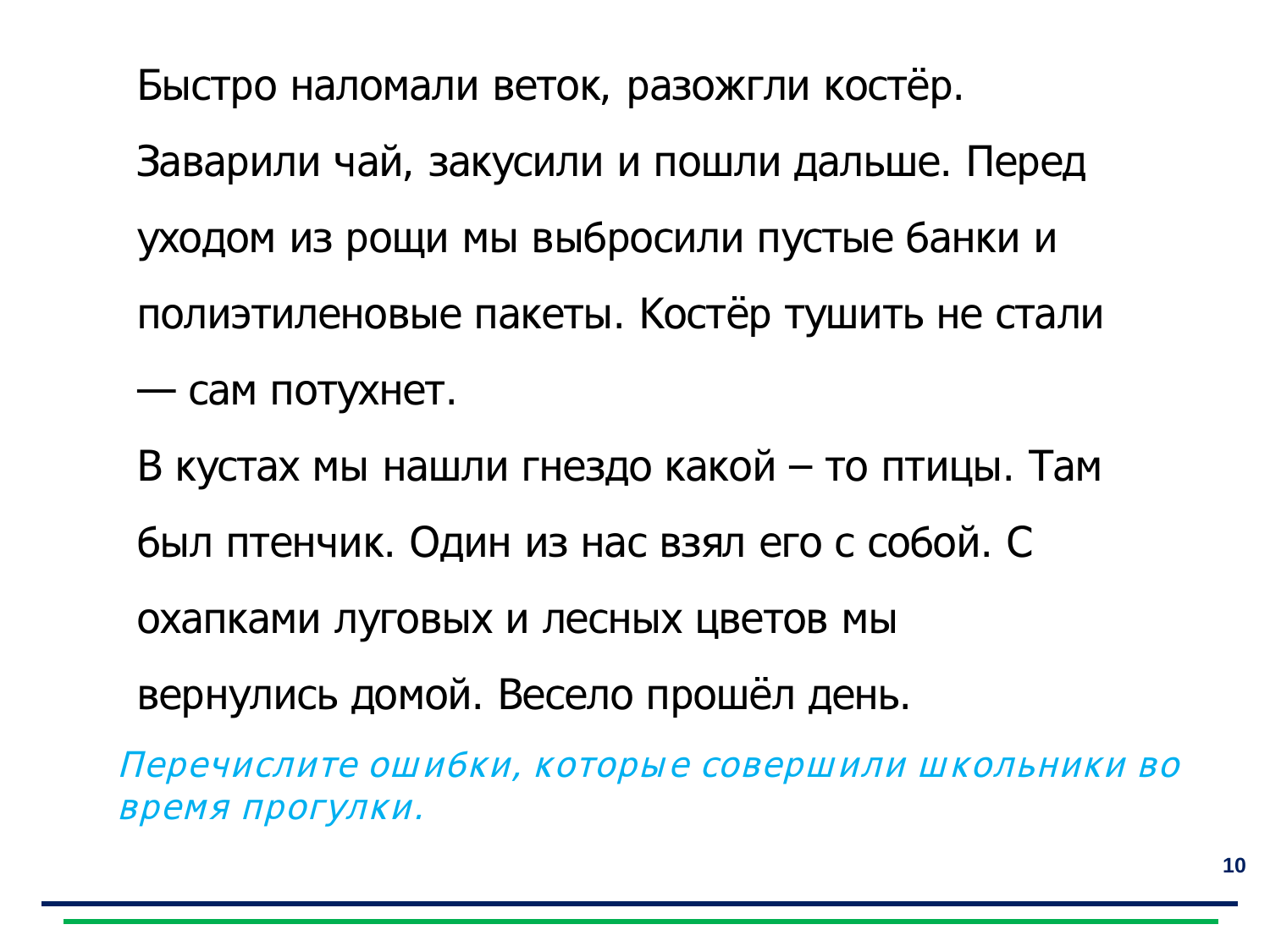

Быстро наломали веток, разожгли костёр. Заварили чай, закусили и пошли дальше. Перед уходом из рощи мы выбросили пустые банки и полиэтиленовые пакеты. Костёр тушить не стали — сам потухнет.
В кустах мы нашли гнездо какой – то птицы. Там был птенчик. Один из нас взял его с собой. С охапками луговых и лесных цветов мы вернулись домой. Весело прошёл день.
Перечислите ошибки, которые совершили школьники во время прогулки.
10